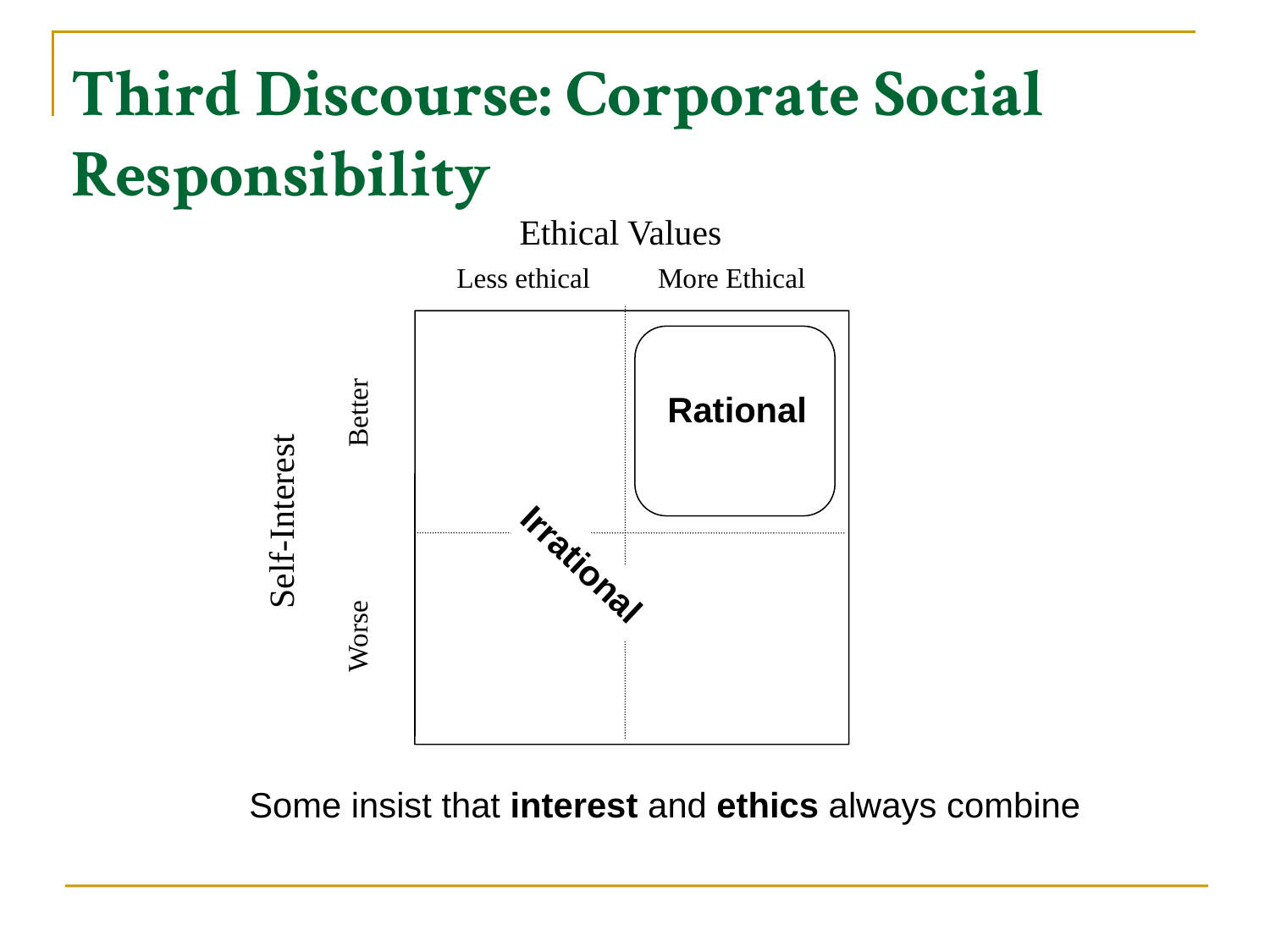

# Third Discourse: Corporate Social Responsibility

Ethical Values

Less ethical

More Ethical

Better

Rational
Self-Interest

Worse

Irrational
Some insist that interest and ethics always combine